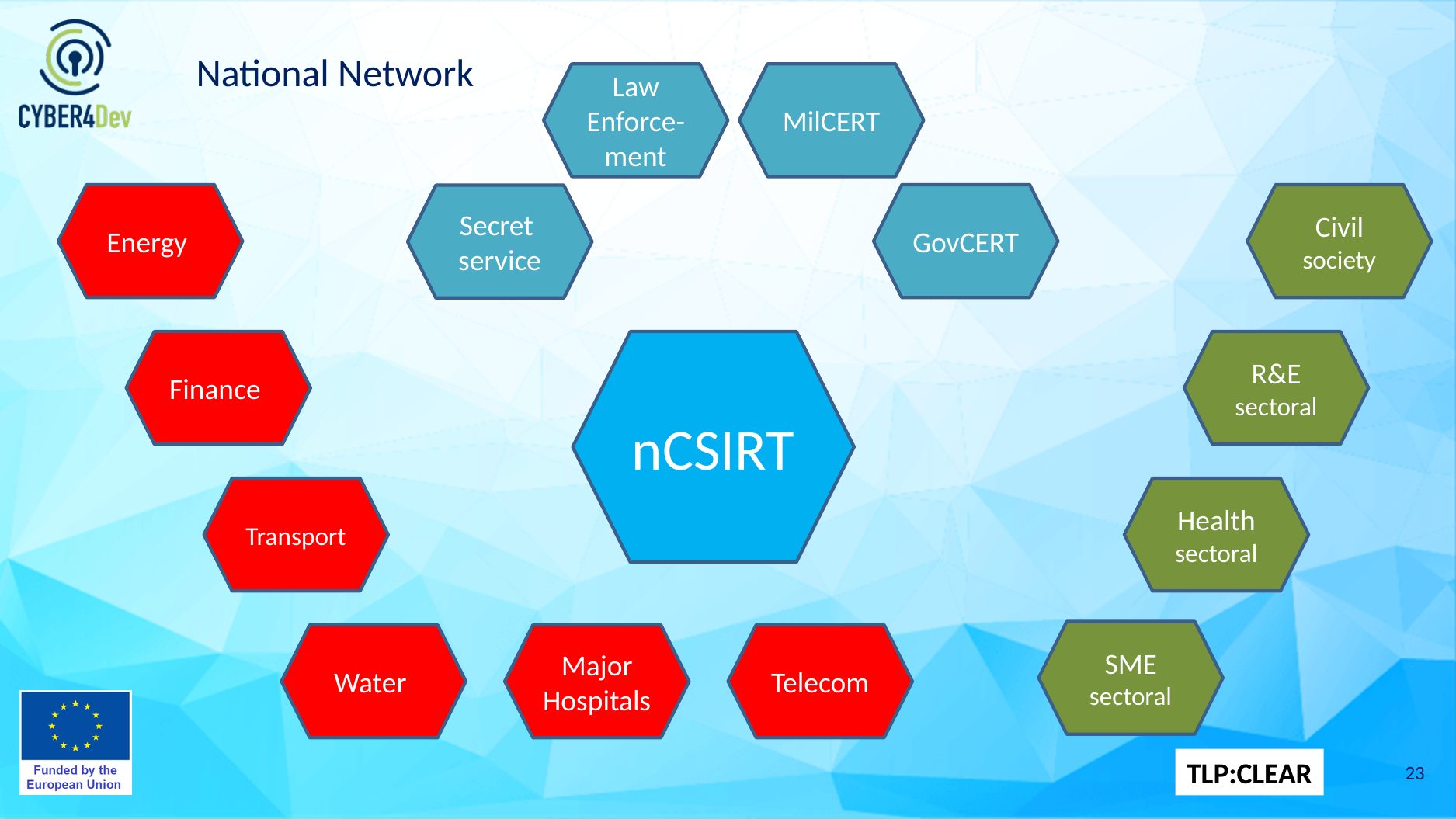

# National Network
Law Enforce-ment
MilCERT
Civil
society
GovCERT
Energy
Secret
service
nCSIRT
R&E
sectoral
Finance
Health
sectoral
Transport
SME
sectoral
Telecom
Water
Major Hospitals
23